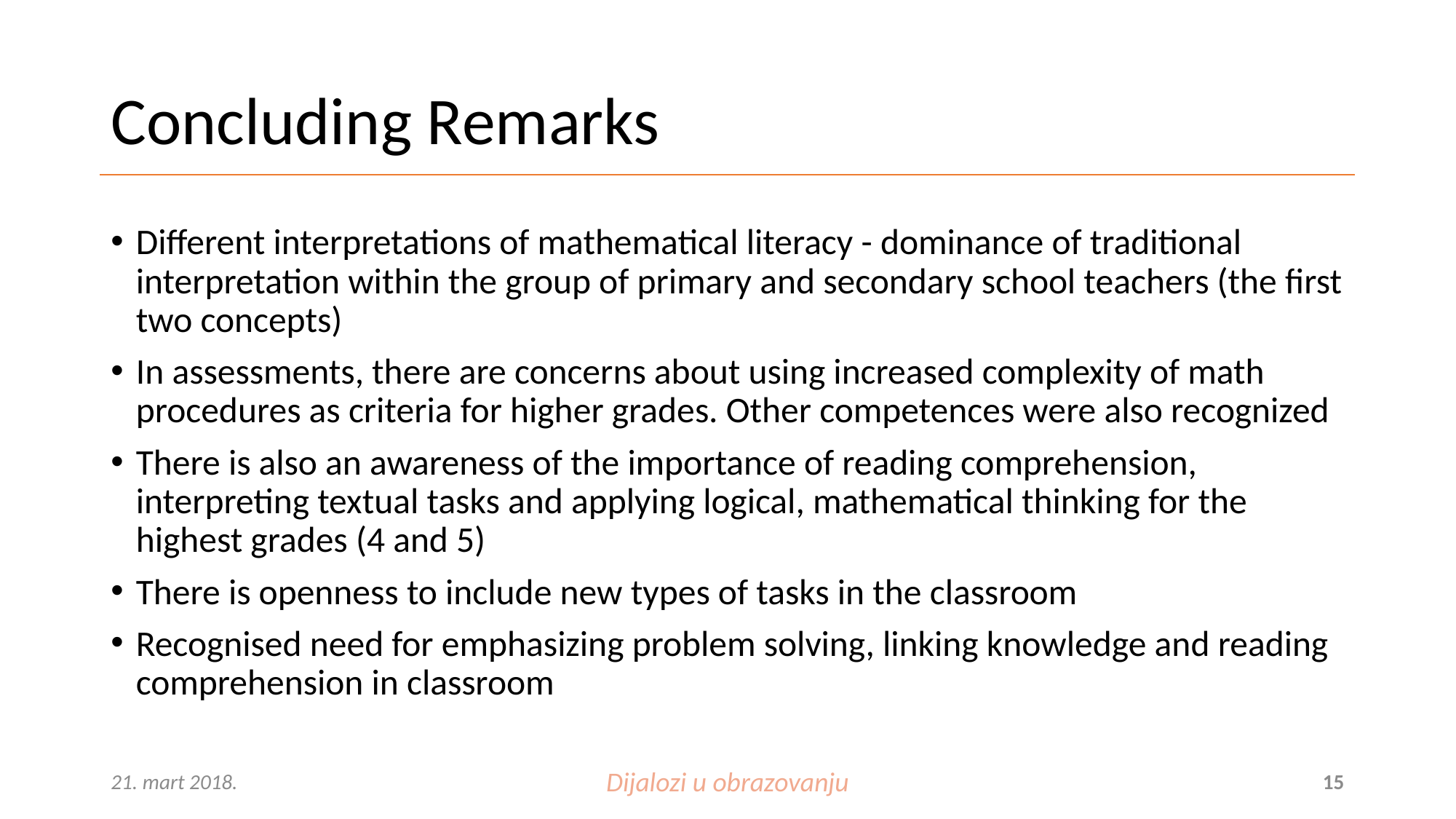

# Concluding Remarks
Different interpretations of mathematical literacy - dominance of traditional interpretation within the group of primary and secondary school teachers (the first two concepts)
In assessments, there are concerns about using increased complexity of math procedures as criteria for higher grades. Other competences were also recognized
There is also an awareness of the importance of reading comprehension, interpreting textual tasks and applying logical, mathematical thinking for the highest grades (4 and 5)
There is openness to include new types of tasks in the classroom
Recognised need for emphasizing problem solving, linking knowledge and reading comprehension in classroom
21. mart 2018.
Dijalozi u obrazovanju
15